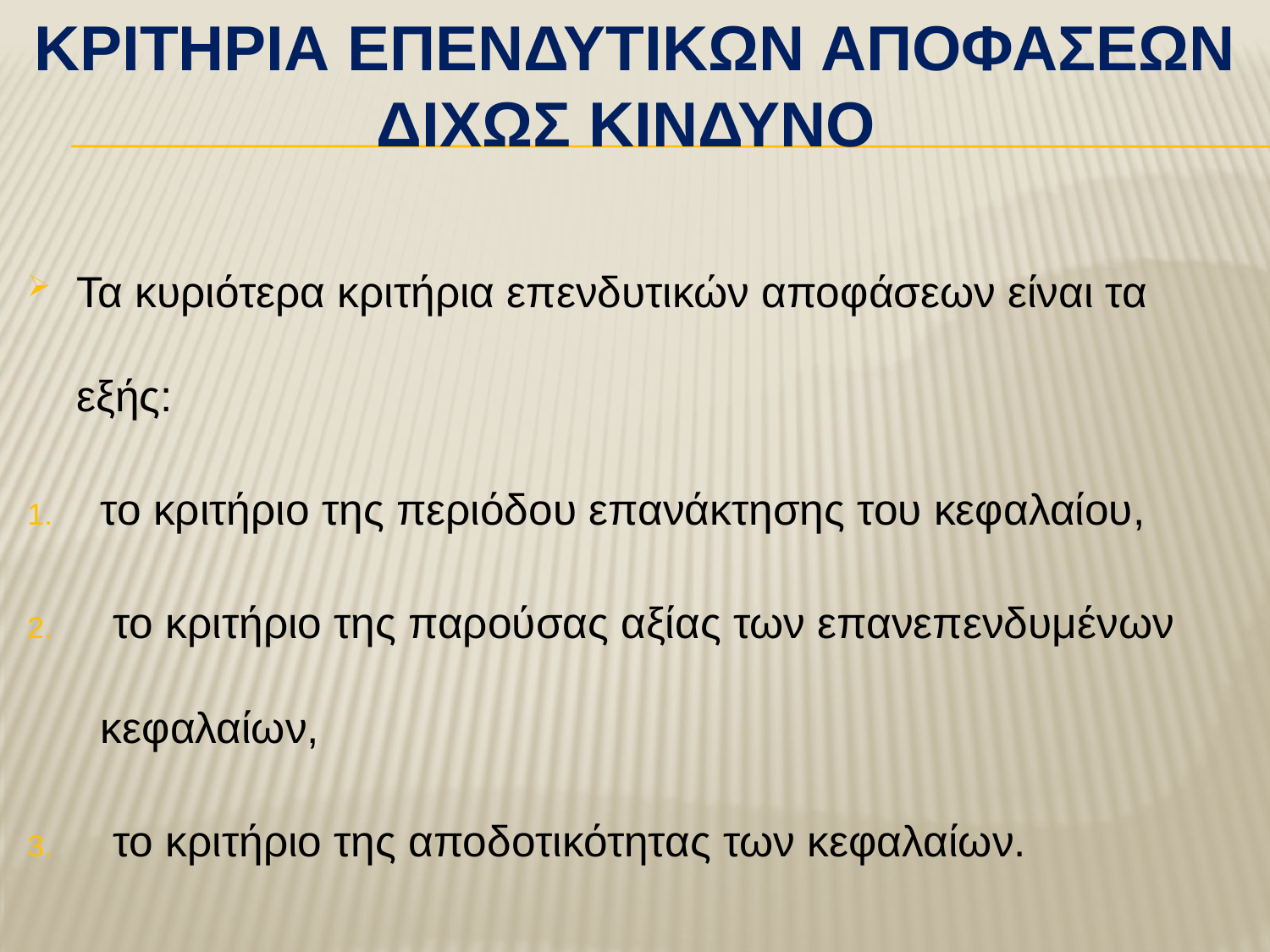

# ΚριτΗρια ΕπενδυτικΩν ΑποφΑσεων ΔΙχωΣ ΚΙνδυνο

Τα κυριότερα κριτήρια επενδυτικών αποφάσεων είναι τα εξής:
το κριτήριο της περιόδου επανάκτησης του κεφαλαίου,
 το κριτήριο της παρούσας αξίας των επανεπενδυμένων κεφαλαίων,
 το κριτήριο της αποδοτικότητας των κεφαλαίων.